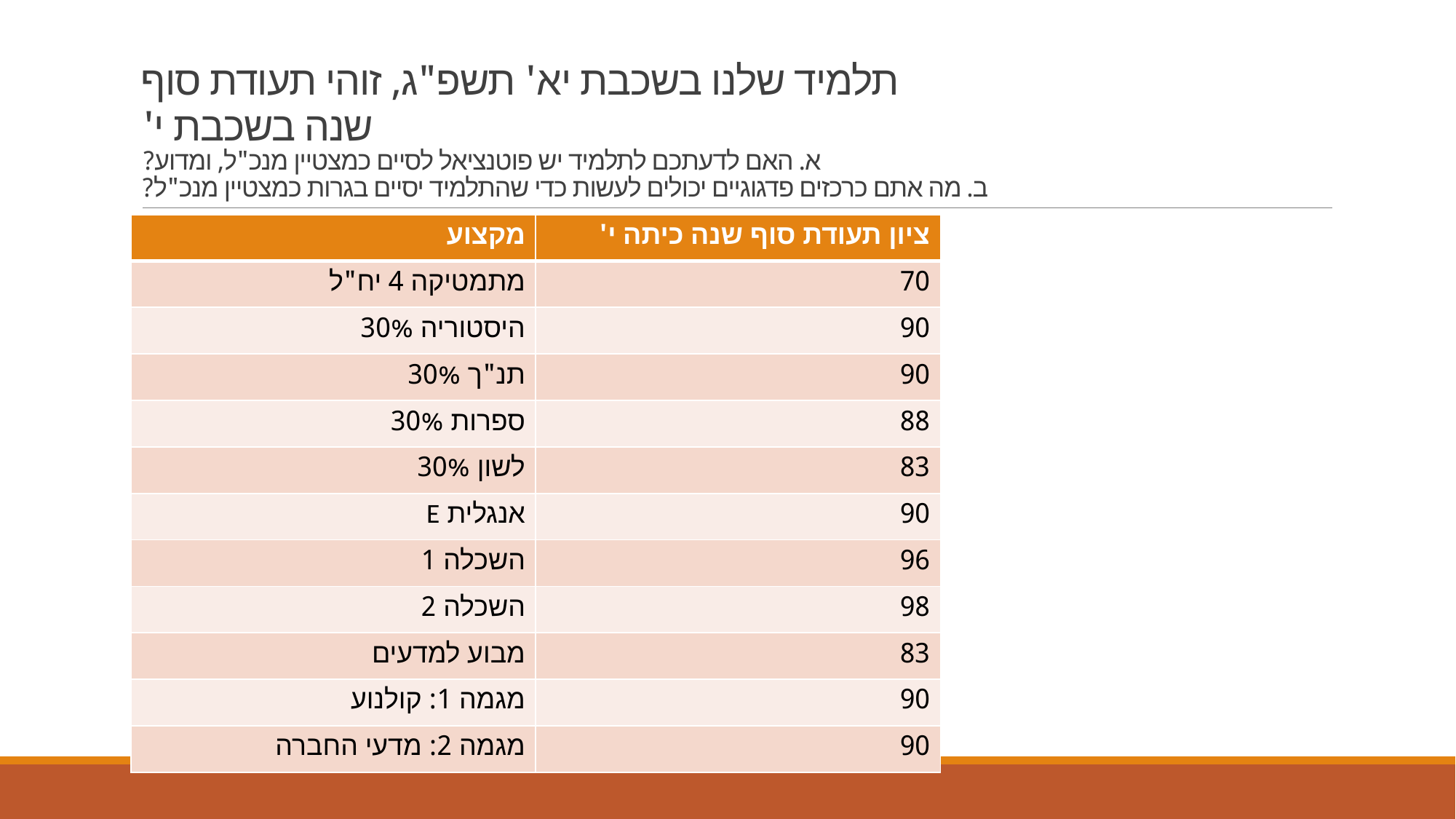

# תלמיד שלנו בשכבת יא' תשפ"ג, זוהי תעודת סוף שנה בשכבת י' א. האם לדעתכם לתלמיד יש פוטנציאל לסיים כמצטיין מנכ"ל, ומדוע? ב. מה אתם כרכזים פדגוגיים יכולים לעשות כדי שהתלמיד יסיים בגרות כמצטיין מנכ"ל?
| מקצוע | ציון תעודת סוף שנה כיתה י' |
| --- | --- |
| מתמטיקה 4 יח"ל | 70 |
| היסטוריה 30% | 90 |
| תנ"ך 30% | 90 |
| ספרות 30% | 88 |
| לשון 30% | 83 |
| אנגלית E | 90 |
| השכלה 1 | 96 |
| השכלה 2 | 98 |
| מבוע למדעים | 83 |
| מגמה 1: קולנוע | 90 |
| מגמה 2: מדעי החברה | 90 |